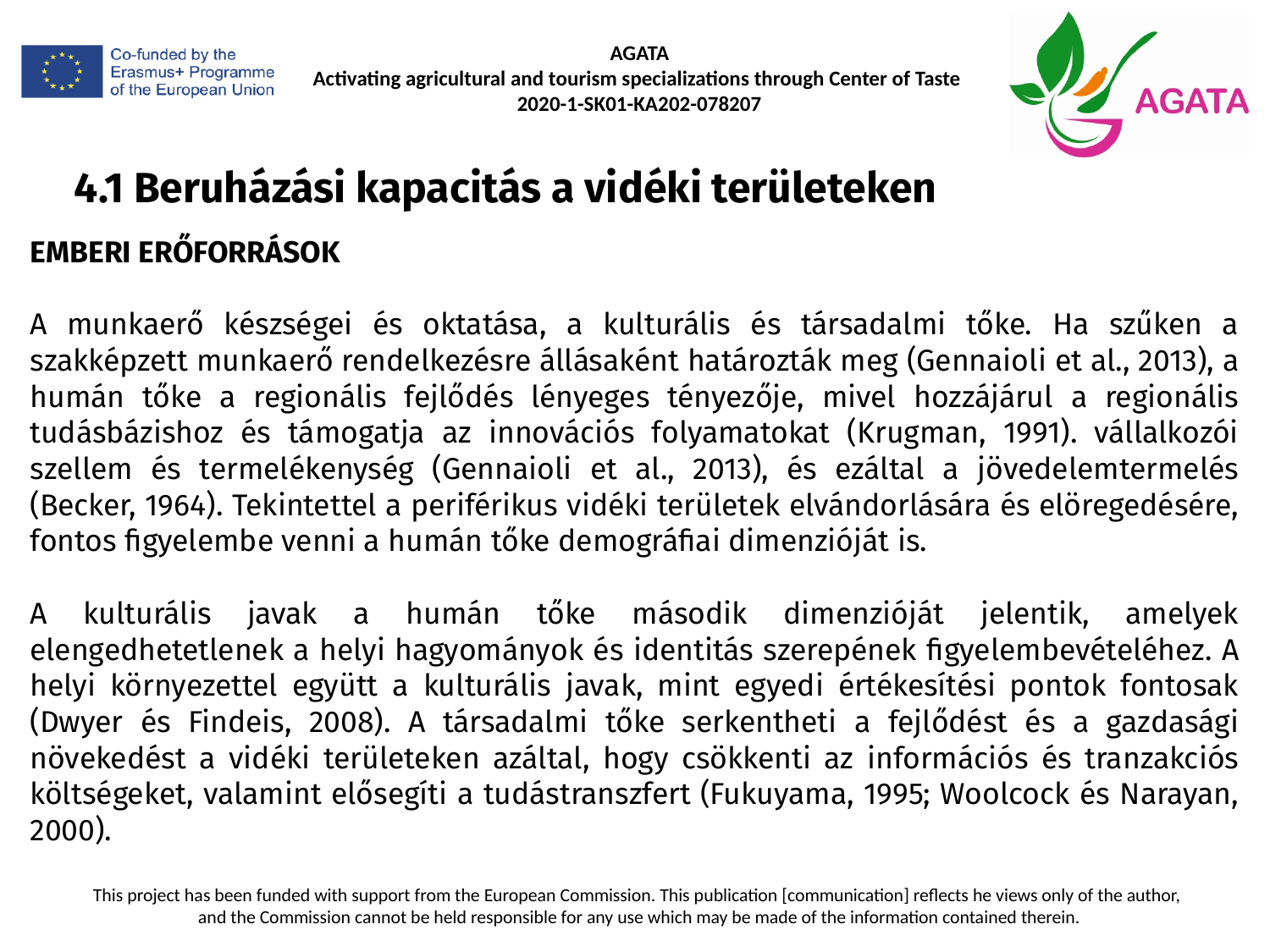

# 4.1 Beruházási kapacitás a vidéki területeken
EMBERI ERŐFORRÁSOK

A munkaerő készségei és oktatása, a kulturális és társadalmi tőke. Ha szűken a szakképzett munkaerő rendelkezésre állásaként határozták meg (Gennaioli et al., 2013), a humán tőke a regionális fejlődés lényeges tényezője, mivel hozzájárul a regionális tudásbázishoz és támogatja az innovációs folyamatokat (Krugman, 1991). vállalkozói szellem és termelékenység (Gennaioli et al., 2013), és ezáltal a jövedelemtermelés (Becker, 1964). Tekintettel a periférikus vidéki területek elvándorlására és elöregedésére, fontos figyelembe venni a humán tőke demográfiai dimenzióját is.

A kulturális javak a humán tőke második dimenzióját jelentik, amelyek elengedhetetlenek a helyi hagyományok és identitás szerepének figyelembevételéhez. A helyi környezettel együtt a kulturális javak, mint egyedi értékesítési pontok fontosak (Dwyer és Findeis, 2008). A társadalmi tőke serkentheti a fejlődést és a gazdasági növekedést a vidéki területeken azáltal, hogy csökkenti az információs és tranzakciós költségeket, valamint elősegíti a tudástranszfert (Fukuyama, 1995; Woolcock és Narayan, 2000).